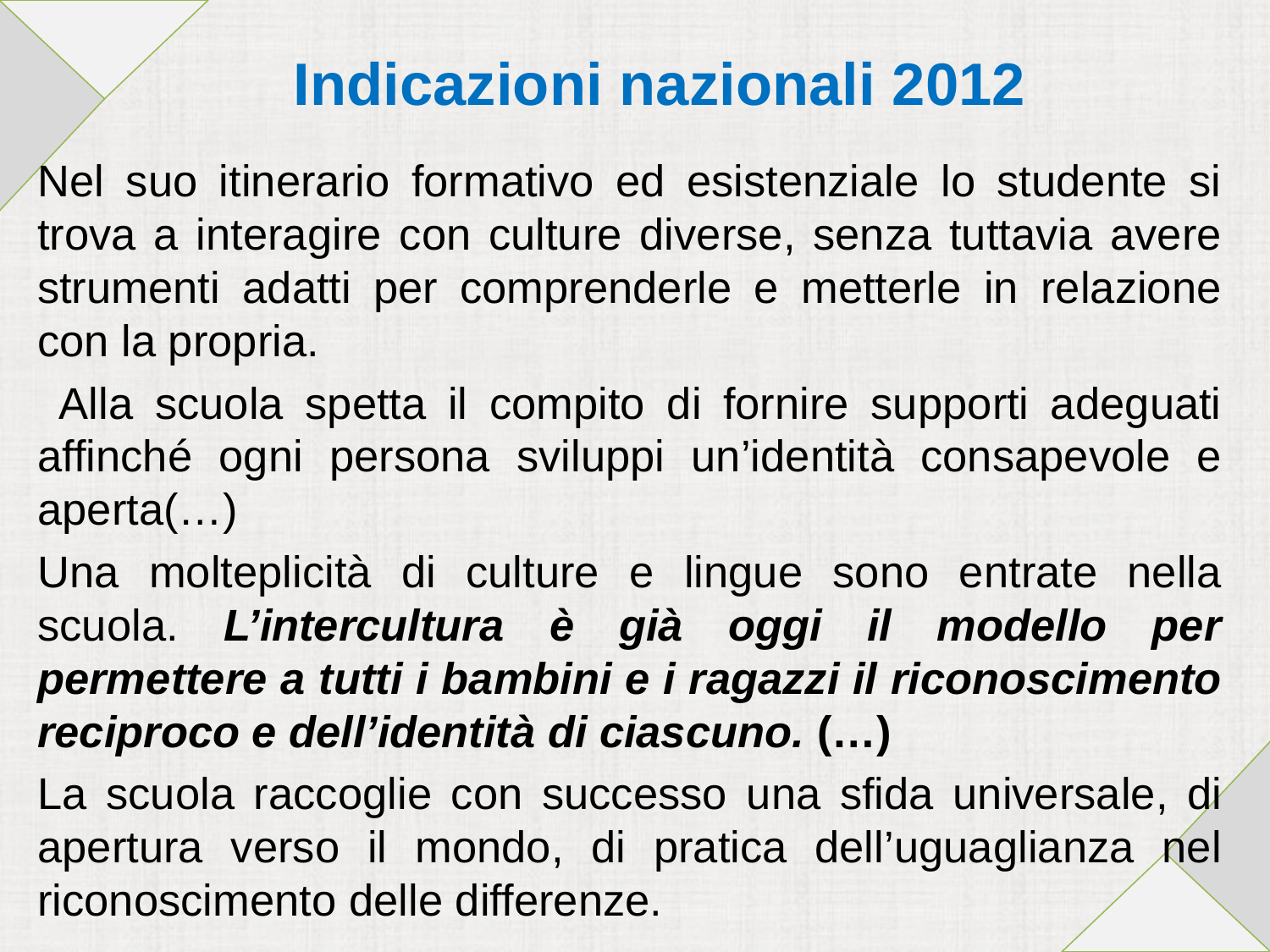

# Indicazioni nazionali 2012
Nel suo itinerario formativo ed esistenziale lo studente si trova a interagire con culture diverse, senza tuttavia avere strumenti adatti per comprenderle e metterle in relazione con la propria.
 Alla scuola spetta il compito di fornire supporti adeguati affinché ogni persona sviluppi un’identità consapevole e aperta(…)
Una molteplicità di culture e lingue sono entrate nella scuola. L’intercultura è già oggi il modello per permettere a tutti i bambini e i ragazzi il riconoscimento reciproco e dell’identità di ciascuno. (…)
La scuola raccoglie con successo una sfida universale, di apertura verso il mondo, di pratica dell’uguaglianza nel riconoscimento delle differenze.